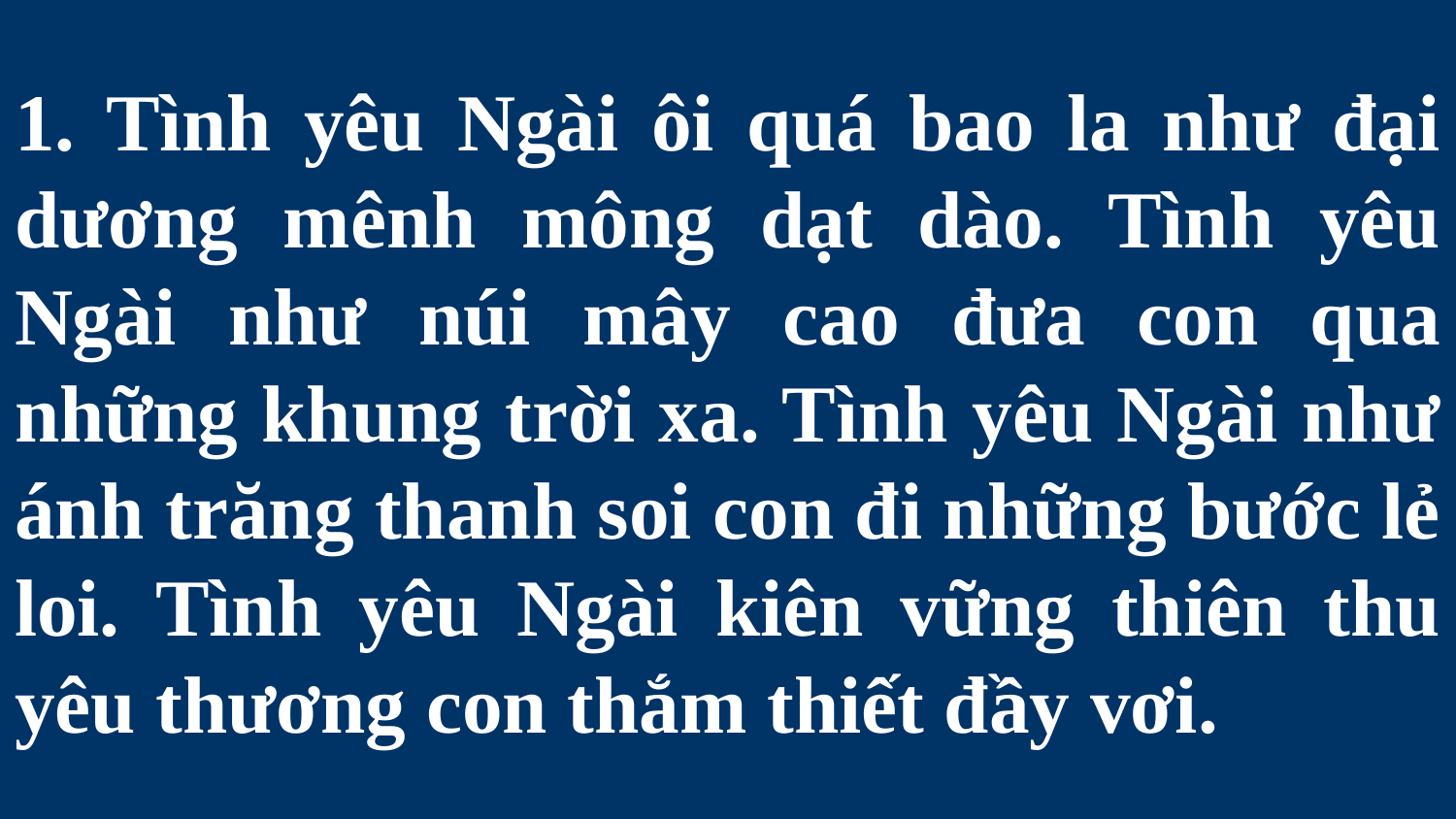

# 1. Tình yêu Ngài ôi quá bao la như đại dương mênh mông dạt dào. Tình yêu Ngài như núi mây cao đưa con qua những khung trời xa. Tình yêu Ngài như ánh trăng thanh soi con đi những bước lẻ loi. Tình yêu Ngài kiên vững thiên thu yêu thương con thắm thiết đầy vơi.